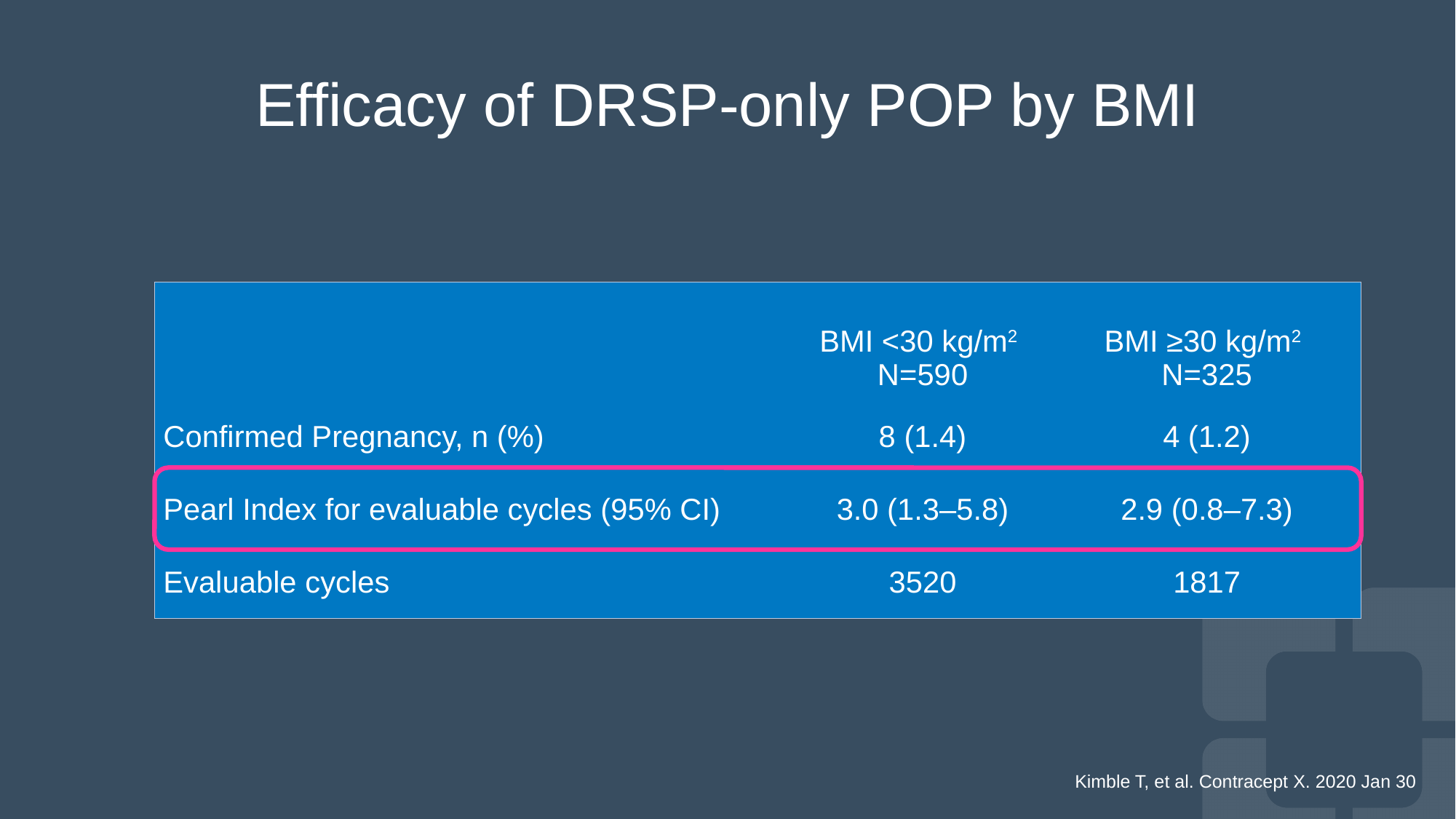

# Efficacy of DRSP-only POP by BMI
|  | BMI <30 kg/m2 N=590 | BMI ≥30 kg/m2 N=325 |
| --- | --- | --- |
| Confirmed Pregnancy, n (%) | 8 (1.4) | 4 (1.2) |
| Pearl Index for evaluable cycles (95% CI) | 3.0 (1.3–5.8) | 2.9 (0.8–7.3) |
| Evaluable cycles | 3520 | 1817 |

Kimble T, et al. Contracept X. 2020 Jan 30